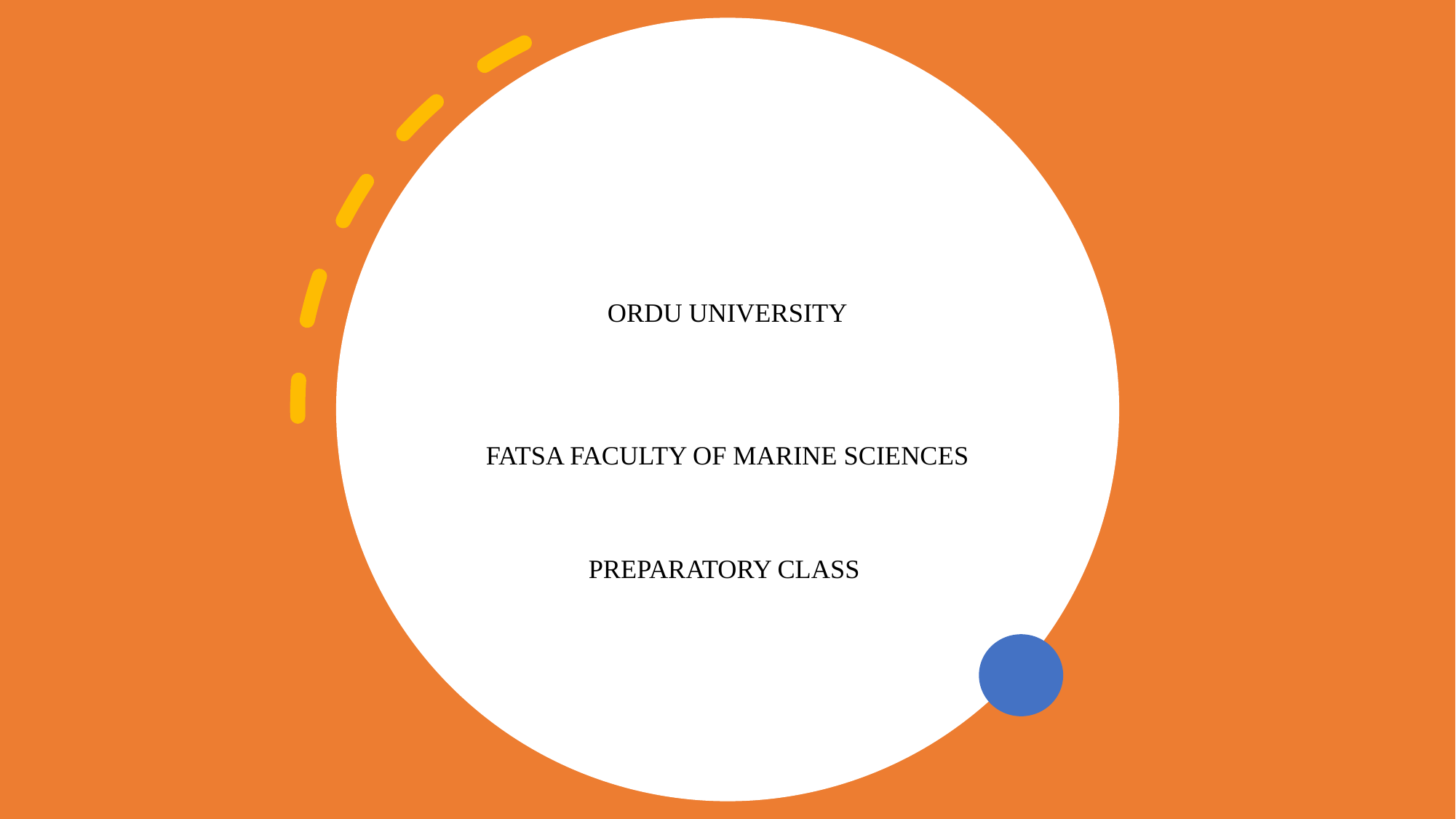

# ORDU UNIVERSITY FATSA FACULTY OF MARINE SCIENCES PREPARATORY CLASS